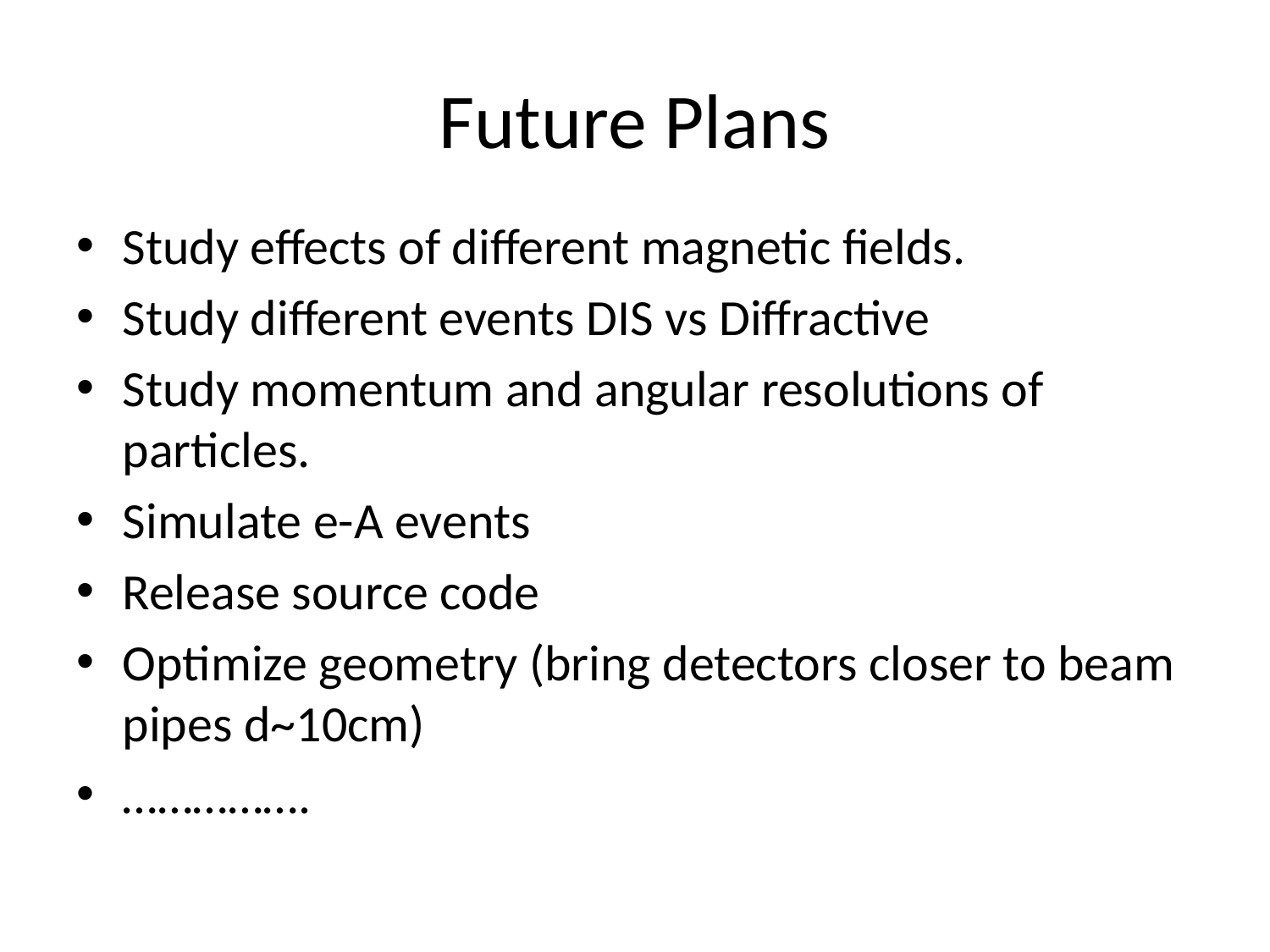

# Future Plans
Study effects of different magnetic fields.
Study different events DIS vs Diffractive
Study momentum and angular resolutions of particles.
Simulate e-A events
Release source code
Optimize geometry (bring detectors closer to beam pipes d~10cm)
…………….